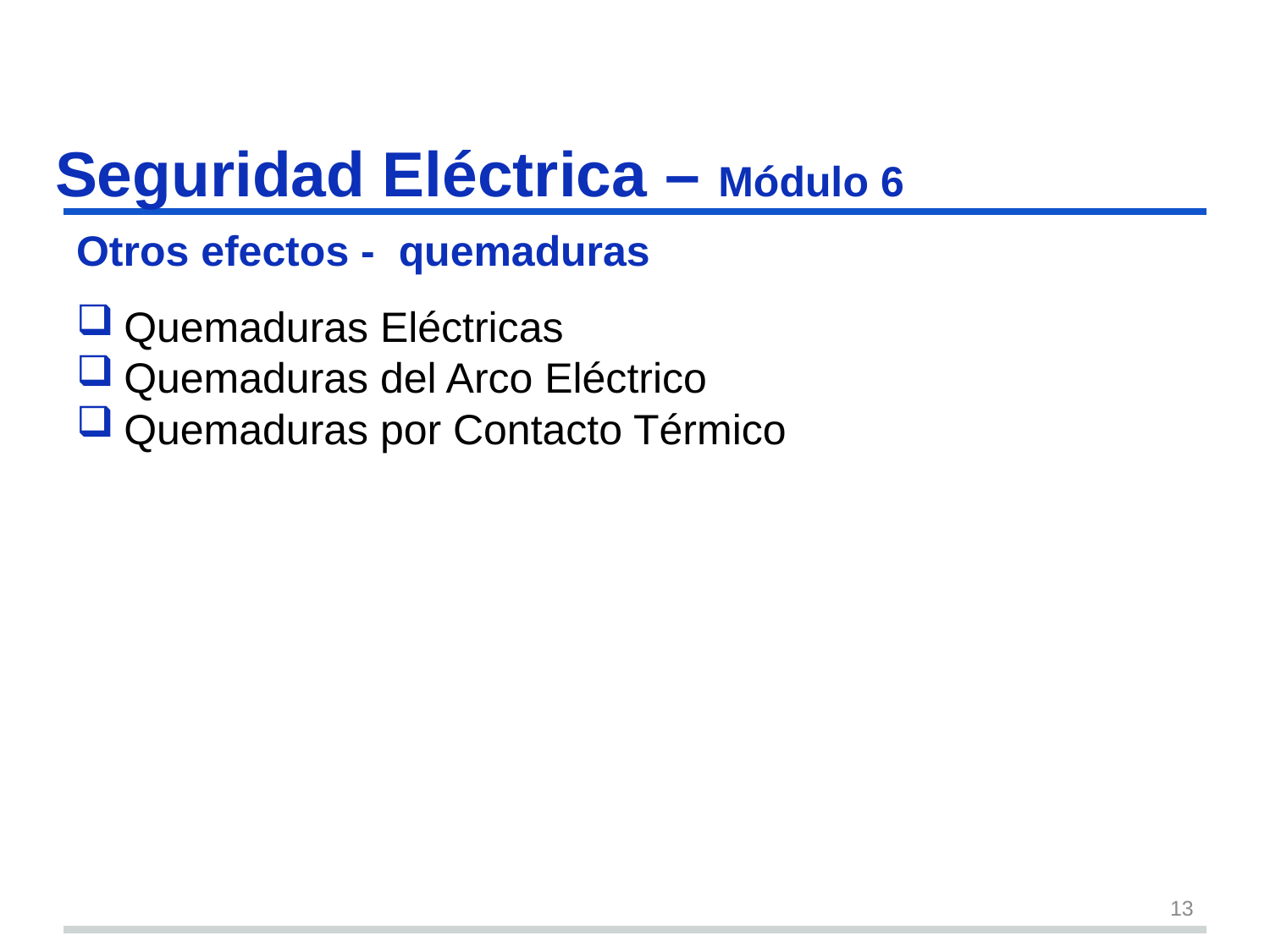

# Seguridad Eléctrica – Módulo 6 s13
Otros efectos -  quemaduras

Quemaduras Eléctricas
Quemaduras del Arco Eléctrico
Quemaduras por Contacto Térmico

13